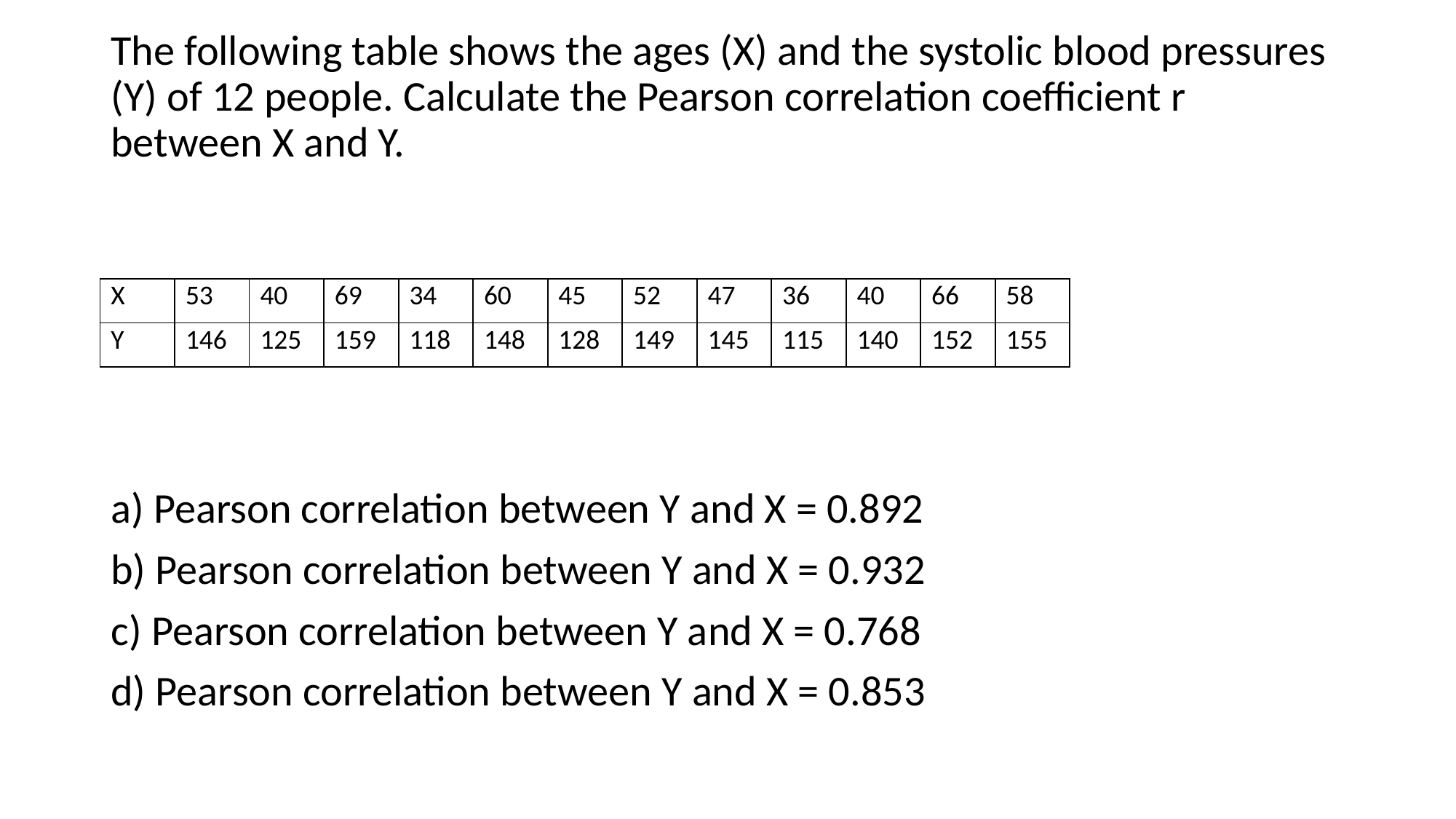

The following table shows the ages (X) and the systolic blood pressures (Y) of 12 people. Calculate the Pearson correlation coefficient r between X and Y.

a) Pearson correlation between Y and X = 0.892
b) Pearson correlation between Y and X = 0.932
c) Pearson correlation between Y and X = 0.768
d) Pearson correlation between Y and X = 0.853

| X | 53 | 40 | 69 | 34 | 60 | 45 | 52 | 47 | 36 | 40 | 66 | 58 |
| --- | --- | --- | --- | --- | --- | --- | --- | --- | --- | --- | --- | --- |
| Y | 146 | 125 | 159 | 118 | 148 | 128 | 149 | 145 | 115 | 140 | 152 | 155 |